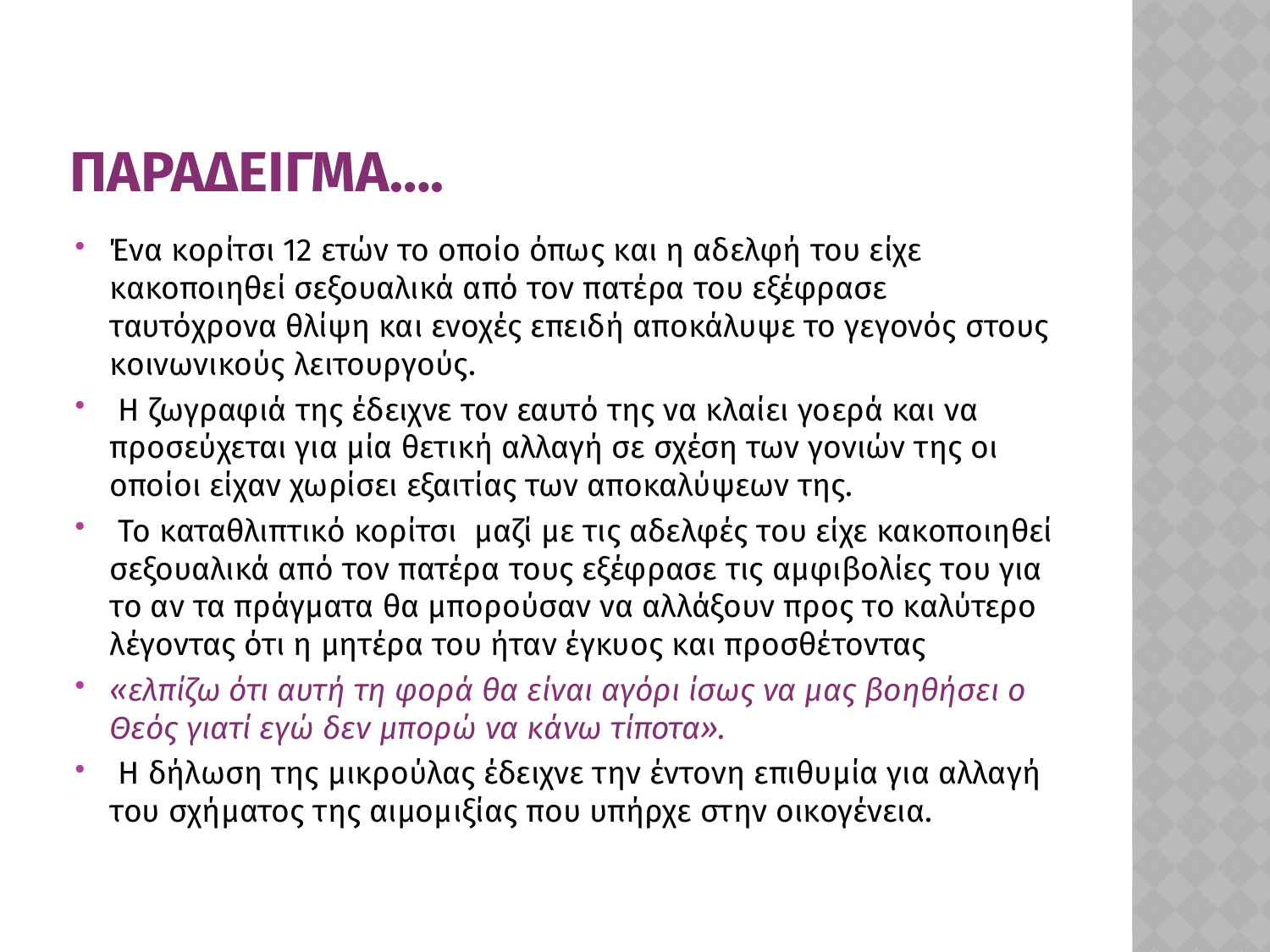

# Παραδειγμα….
Ένα κορίτσι 12 ετών το οποίο όπως και η αδελφή του είχε κακοποιηθεί σεξουαλικά από τον πατέρα του εξέφρασε ταυτόχρονα θλίψη και ενοχές επειδή αποκάλυψε το γεγονός στους κοινωνικούς λειτουργούς.
 Η ζωγραφιά της έδειχνε τον εαυτό της να κλαίει γοερά και να προσεύχεται για μία θετική αλλαγή σε σχέση των γονιών της οι οποίοι είχαν χωρίσει εξαιτίας των αποκαλύψεων της.
 Το καταθλιπτικό κορίτσι  μαζί με τις αδελφές του είχε κακοποιηθεί σεξουαλικά από τον πατέρα τους εξέφρασε τις αμφιβολίες του για το αν τα πράγματα θα μπορούσαν να αλλάξουν προς το καλύτερο λέγοντας ότι η μητέρα του ήταν έγκυος και προσθέτοντας
«ελπίζω ότι αυτή τη φορά θα είναι αγόρι ίσως να μας βοηθήσει ο Θεός γιατί εγώ δεν μπορώ να κάνω τίποτα».
 Η δήλωση της μικρούλας έδειχνε την έντονη επιθυμία για αλλαγή του σχήματος της αιμομιξίας που υπήρχε στην οικογένεια.